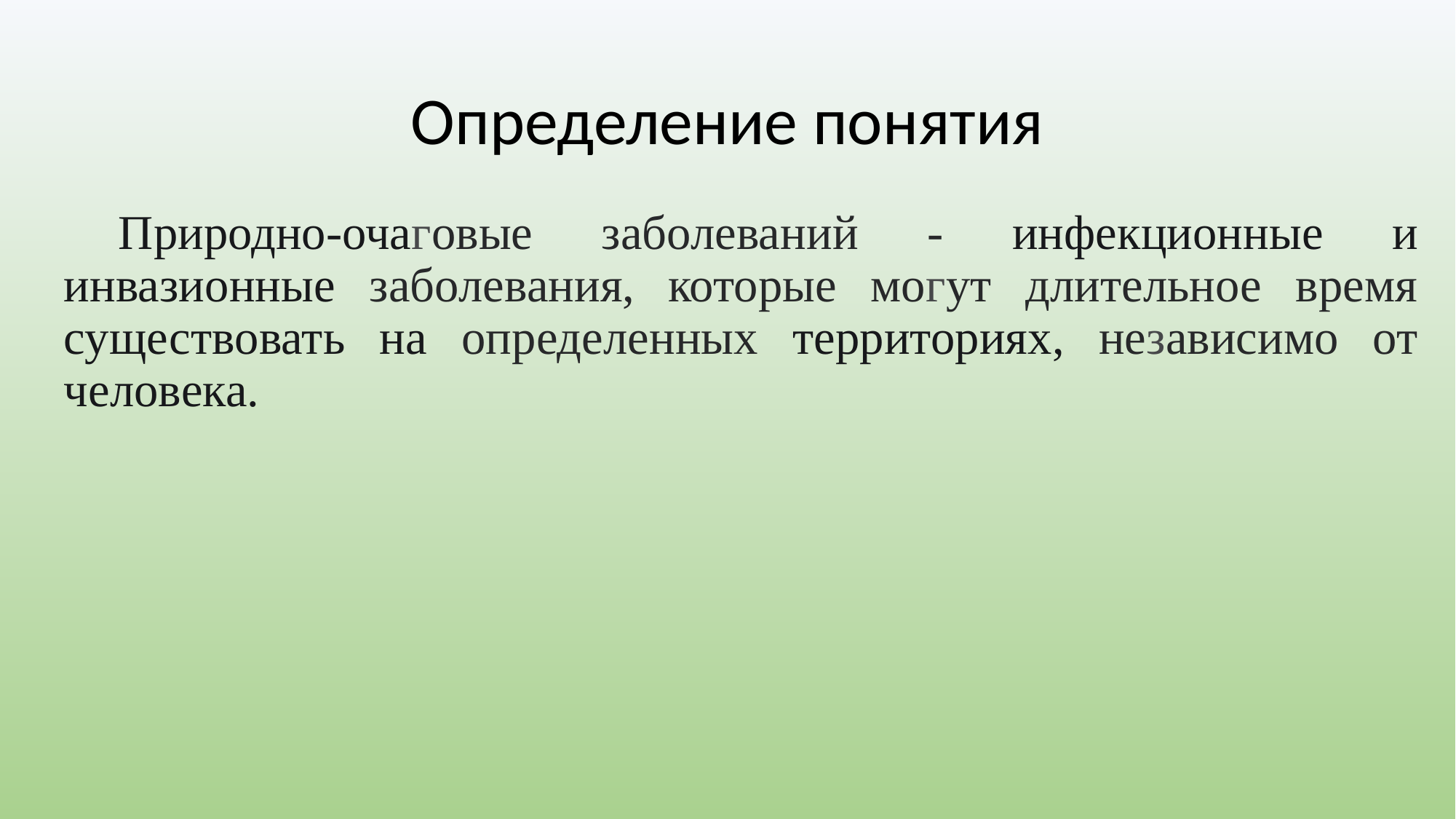

# Определение понятия
Природно-очаговые заболеваний - инфекционные и инвазионные заболевания, которые могут длительное время существовать на определенных территориях, независимо от человека.